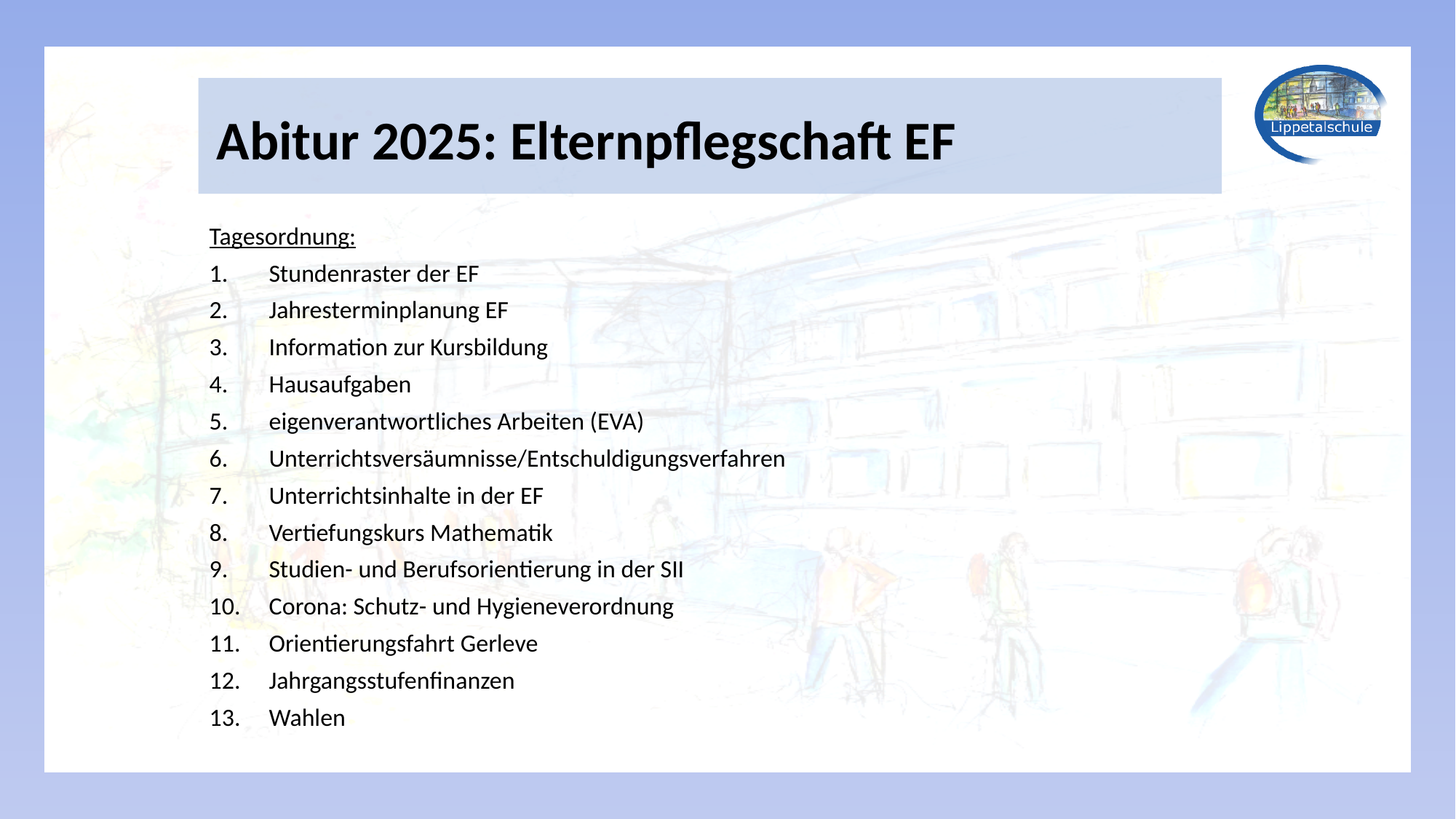

Abitur 2025: Elternpflegschaft EF
Tagesordnung:
Stundenraster der EF
Jahresterminplanung EF
Information zur Kursbildung
Hausaufgaben
eigenverantwortliches Arbeiten (EVA)
Unterrichtsversäumnisse/Entschuldigungsverfahren
Unterrichtsinhalte in der EF
Vertiefungskurs Mathematik
Studien- und Berufsorientierung in der SII
Corona: Schutz- und Hygieneverordnung
Orientierungsfahrt Gerleve
Jahrgangsstufenfinanzen
Wahlen